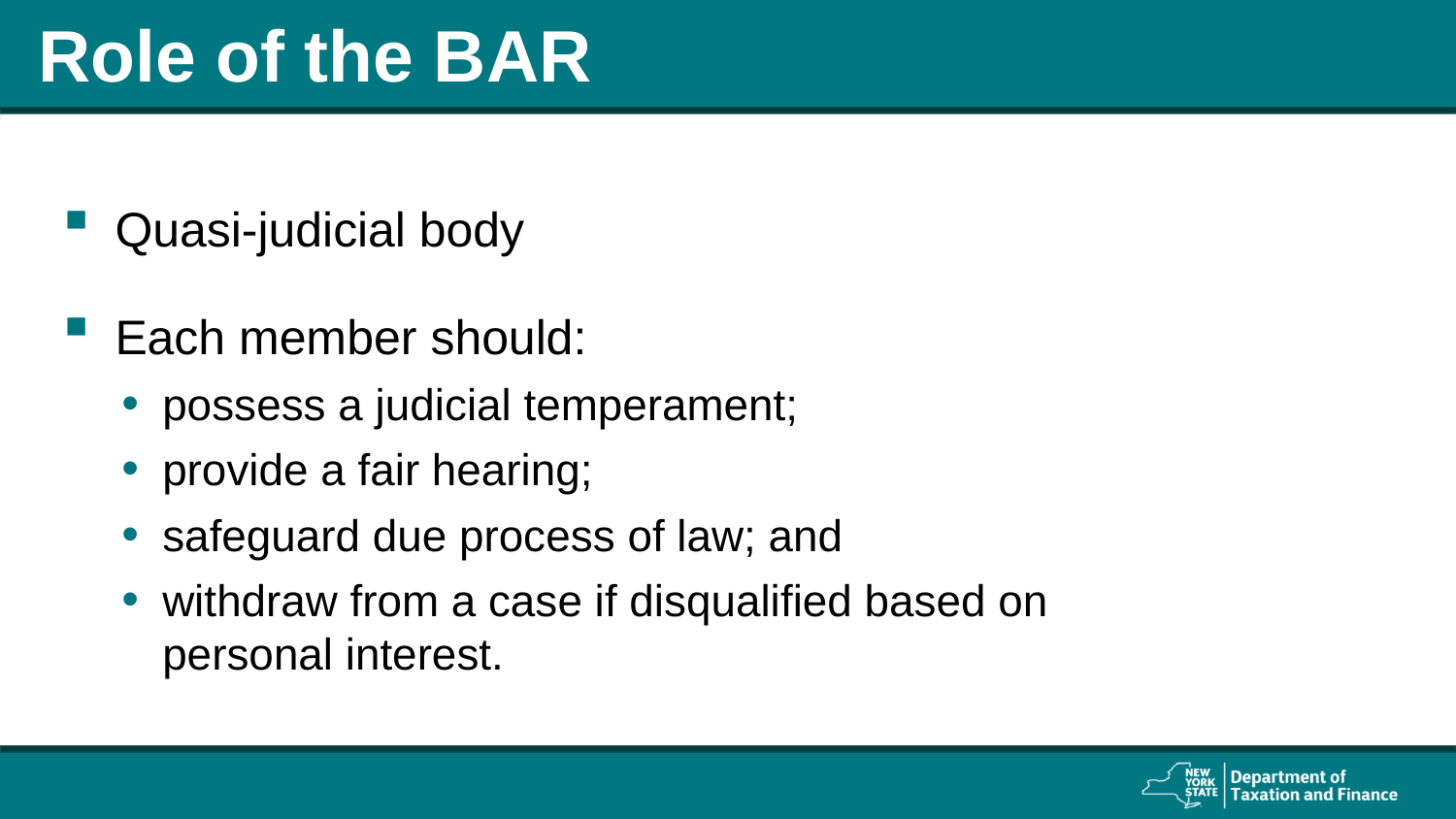

# Role of the BAR
Quasi-judicial body
Each member should:
possess a judicial temperament;
provide a fair hearing;
safeguard due process of law; and
withdraw from a case if disqualified based on
personal interest.